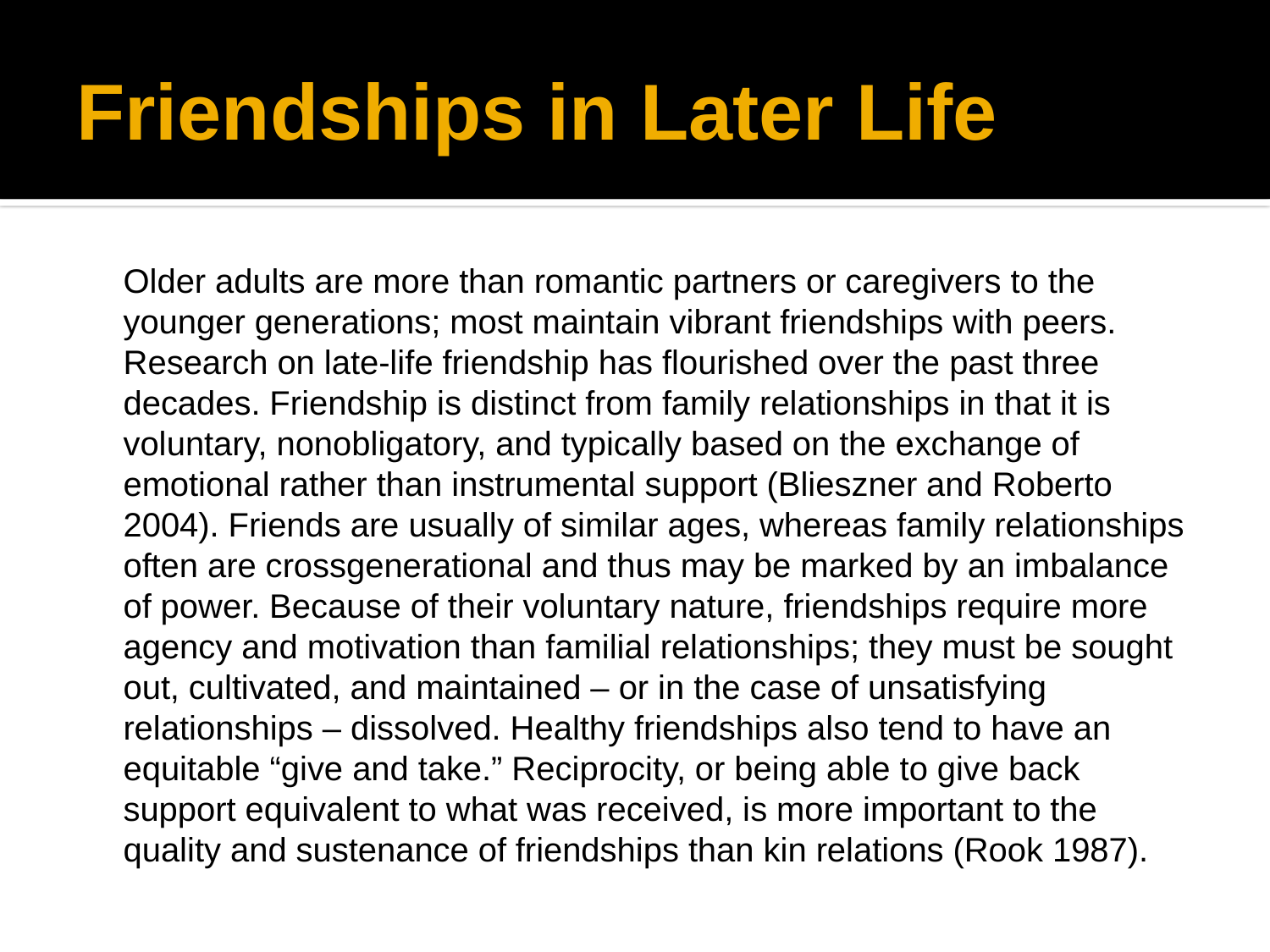

# Friendships in Later Life
	Older adults are more than romantic partners or caregivers to the younger generations; most maintain vibrant friendships with peers. Research on late-life friendship has flourished over the past three decades. Friendship is distinct from family relationships in that it is voluntary, nonobligatory, and typically based on the exchange of emotional rather than instrumental support (Blieszner and Roberto 2004). Friends are usually of similar ages, whereas family relationships often are crossgenerational and thus may be marked by an imbalance of power. Because of their voluntary nature, friendships require more agency and motivation than familial relationships; they must be sought out, cultivated, and maintained – or in the case of unsatisfying relationships – dissolved. Healthy friendships also tend to have an equitable “give and take.” Reciprocity, or being able to give back support equivalent to what was received, is more important to the quality and sustenance of friendships than kin relations (Rook 1987).